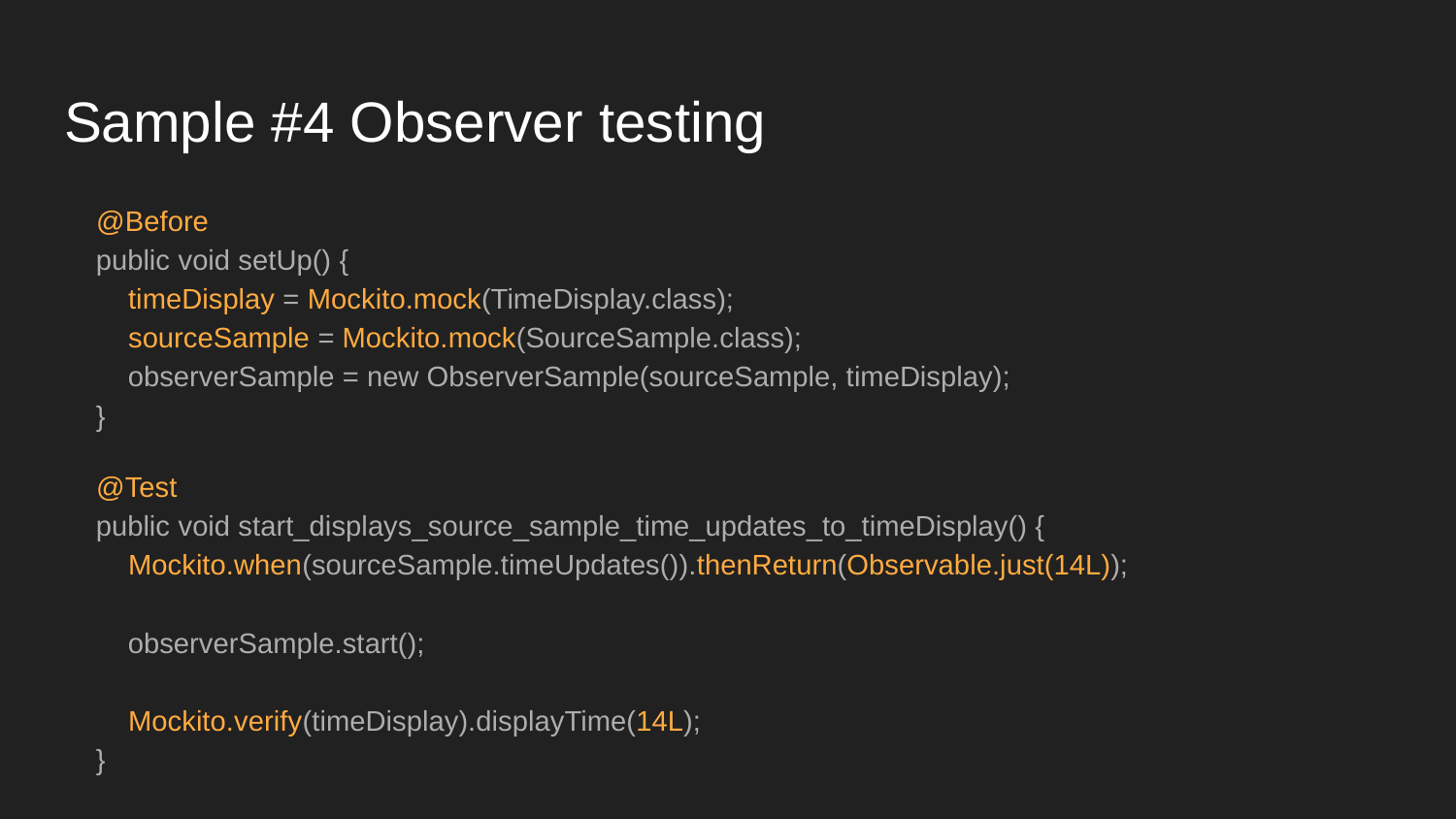

# Sample #4 Observer testing
    @Before
    public void setUp() {
        timeDisplay = Mockito.mock(TimeDisplay.class);
        sourceSample = Mockito.mock(SourceSample.class);
        observerSample = new ObserverSample(sourceSample, timeDisplay);
    }
    @Test
    public void start_displays_source_sample_time_updates_to_timeDisplay() {
        Mockito.when(sourceSample.timeUpdates()).thenReturn(Observable.just(14L));
        observerSample.start();
        Mockito.verify(timeDisplay).displayTime(14L);
    }